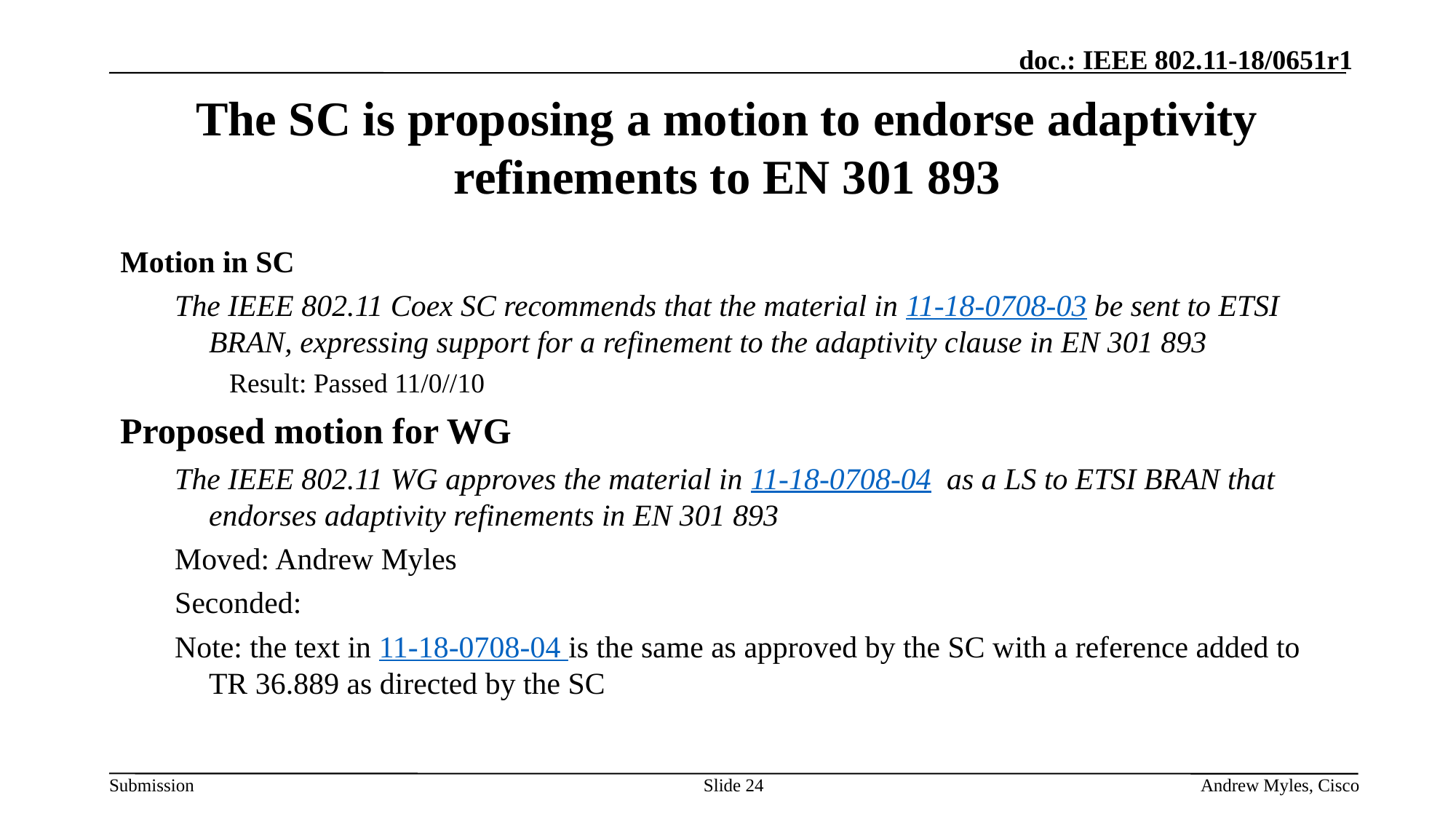

# The SC is proposing a motion to endorse adaptivity refinements to EN 301 893
Motion in SC
The IEEE 802.11 Coex SC recommends that the material in 11-18-0708-03 be sent to ETSI BRAN, expressing support for a refinement to the adaptivity clause in EN 301 893
Result: Passed 11/0//10
Proposed motion for WG
The IEEE 802.11 WG approves the material in 11-18-0708-04  as a LS to ETSI BRAN that endorses adaptivity refinements in EN 301 893
Moved: Andrew Myles
Seconded:
Note: the text in 11-18-0708-04 is the same as approved by the SC with a reference added to TR 36.889 as directed by the SC
Slide 24
Andrew Myles, Cisco